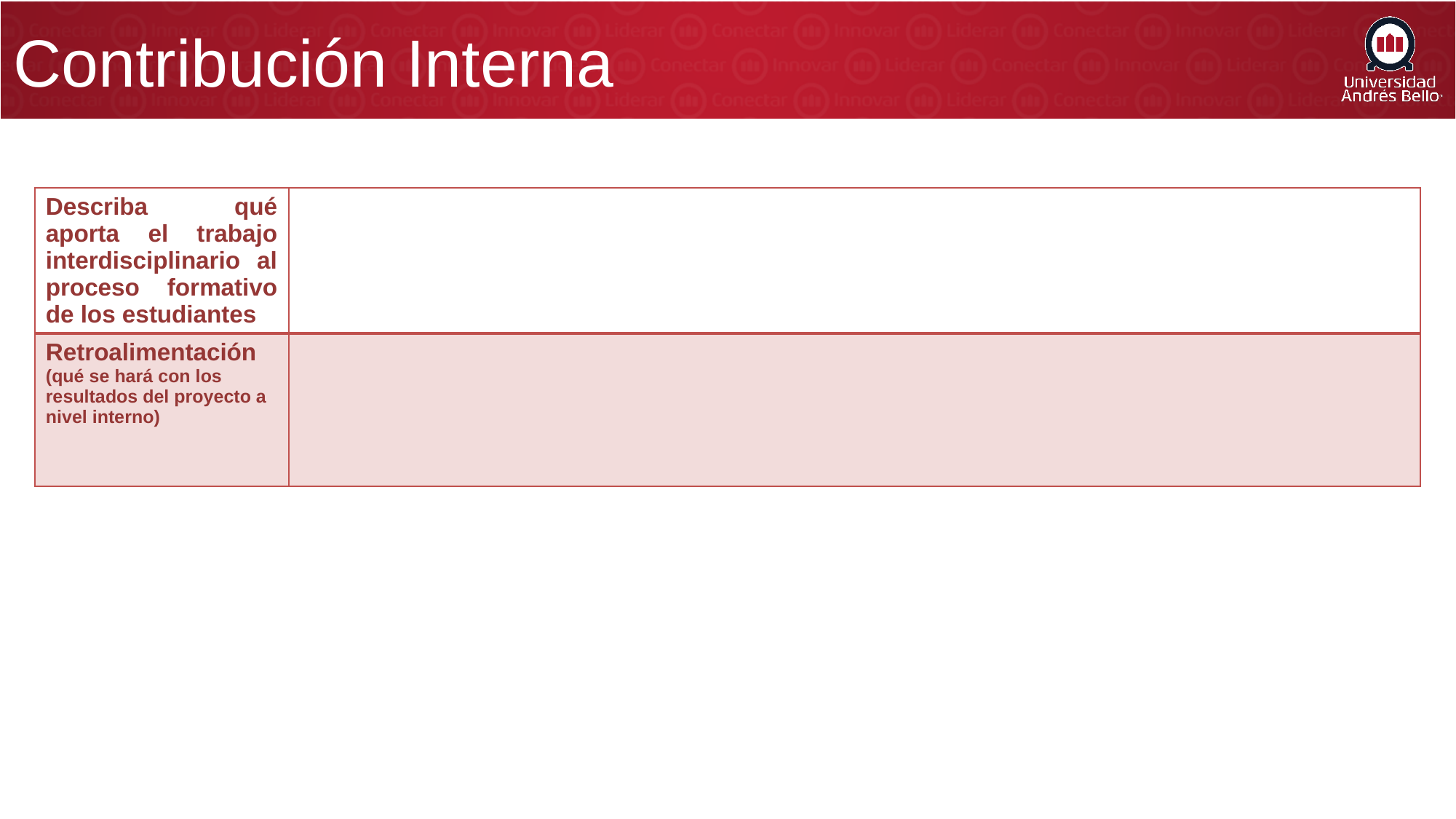

# Contribución Interna
| Describa qué aporta el trabajo interdisciplinario al proceso formativo de los estudiantes |  |
| --- | --- |
| Retroalimentación (qué se hará con los resultados del proyecto a nivel interno) |  |